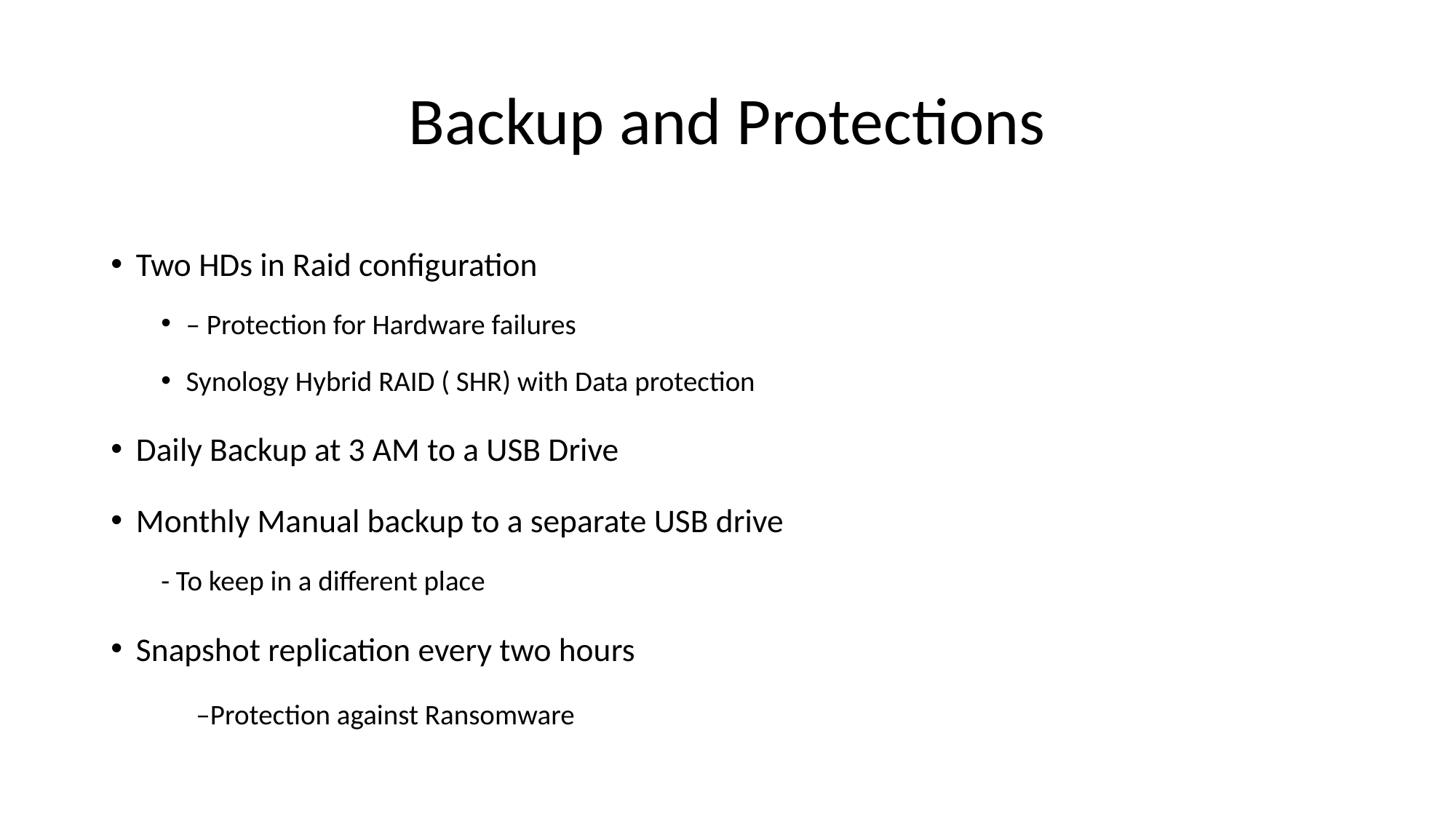

# Backup and Protections
Two HDs in Raid configuration
– Protection for Hardware failures
Synology Hybrid RAID ( SHR) with Data protection
Daily Backup at 3 AM to a USB Drive
Monthly Manual backup to a separate USB drive
- To keep in a different place
Snapshot replication every two hours
	–Protection against Ransomware